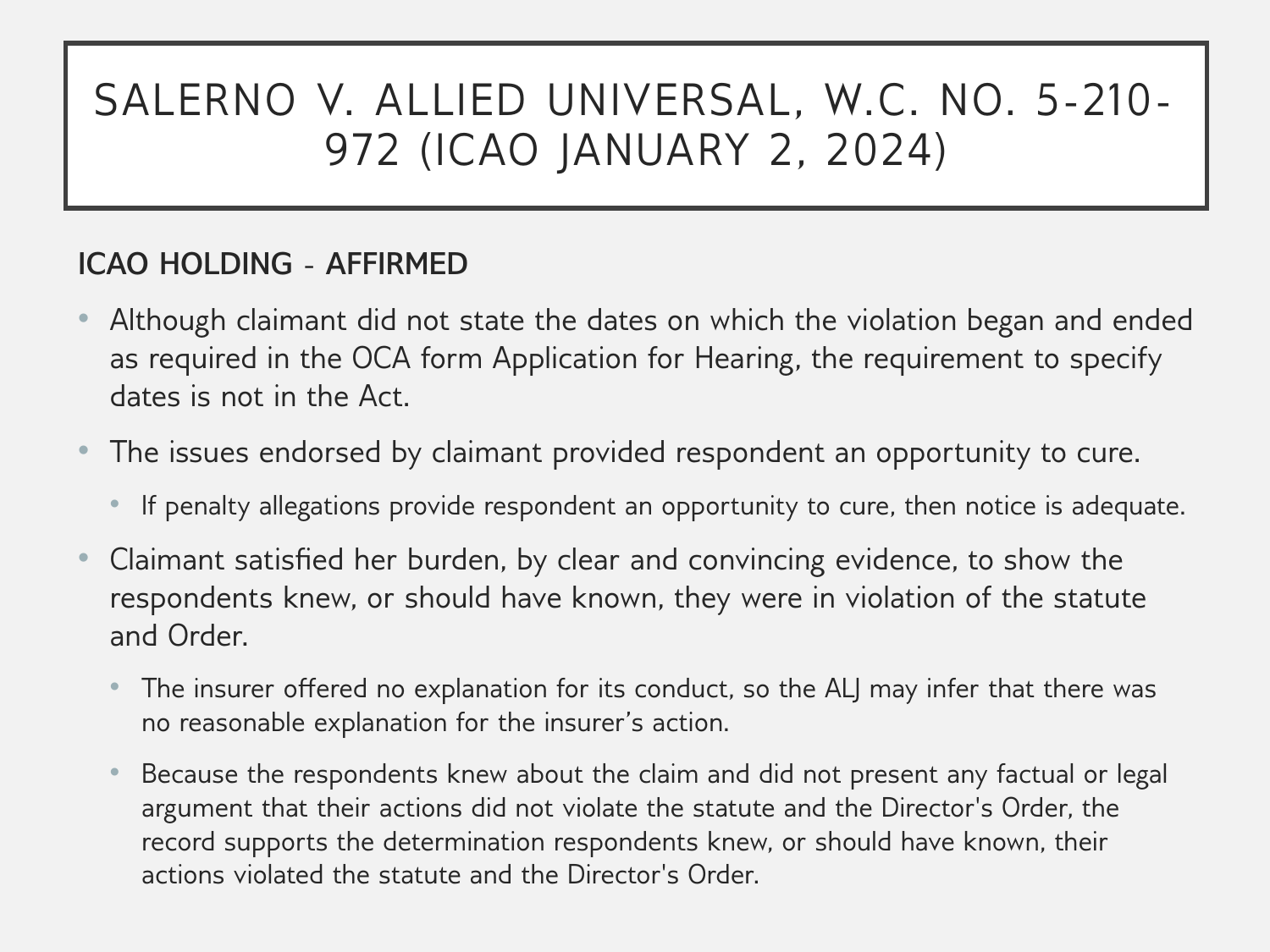

# Salerno v. Allied Universal, W.C. No. 5-210-972 (ICAO January 2, 2024)
ICAO HOLDING - AFFIRMED
Although claimant did not state the dates on which the violation began and ended as required in the OCA form Application for Hearing, the requirement to specify dates is not in the Act.
The issues endorsed by claimant provided respondent an opportunity to cure.
If penalty allegations provide respondent an opportunity to cure, then notice is adequate.
Claimant satisfied her burden, by clear and convincing evidence, to show the respondents knew, or should have known, they were in violation of the statute and Order.
The insurer offered no explanation for its conduct, so the ALJ may infer that there was no reasonable explanation for the insurer’s action.
Because the respondents knew about the claim and did not present any factual or legal argument that their actions did not violate the statute and the Director's Order, the record supports the determination respondents knew, or should have known, their actions violated the statute and the Director's Order.